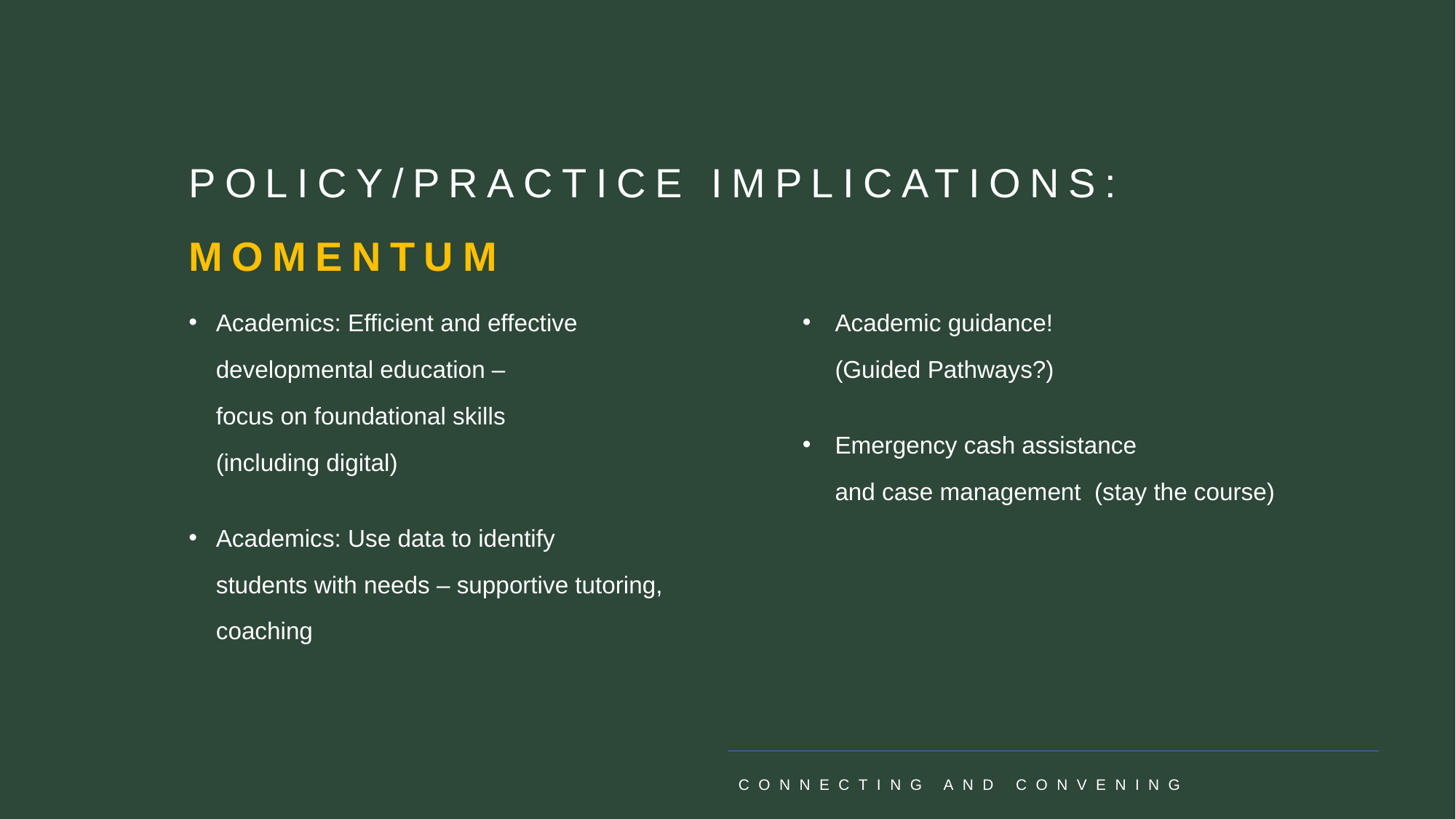

POLICY/PRACTICE IMPLICATIONS: MOMENTUM
Academics: Efficient and effective developmental education –
focus on foundational skills
(including digital)
Academics: Use data to identify
students with needs – supportive tutoring, coaching
Academic guidance!
(Guided Pathways?)
Emergency cash assistance
and case management  (stay the course)
CONNECTING AND CONVENING